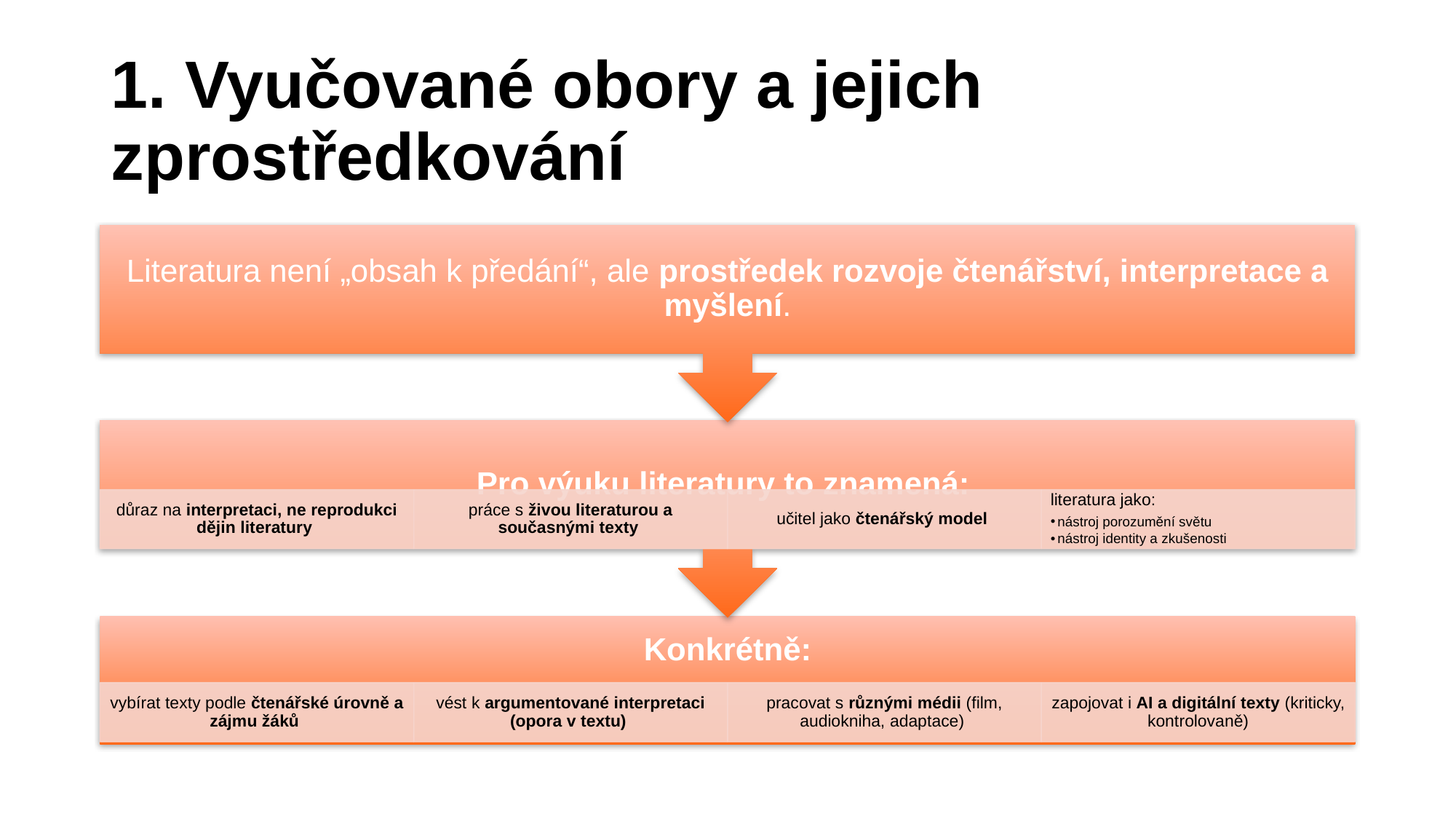

# 1. Vyučované obory a jejich zprostředkování
Konkrétně:
vybírat texty podle čtenářské úrovně a zájmu žáků
vést k argumentované interpretaci (opora v textu)
pracovat s různými médii (film, audiokniha, adaptace)
zapojovat i AI a digitální texty (kriticky, kontrolovaně)
Pro výuku literatury to znamená:
důraz na interpretaci, ne reprodukci dějin literatury
práce s živou literaturou a současnými texty
učitel jako čtenářský model
literatura jako:
nástroj porozumění světu
nástroj identity a zkušenosti
Literatura není „obsah k předání“, ale prostředek rozvoje čtenářství, interpretace a myšlení.